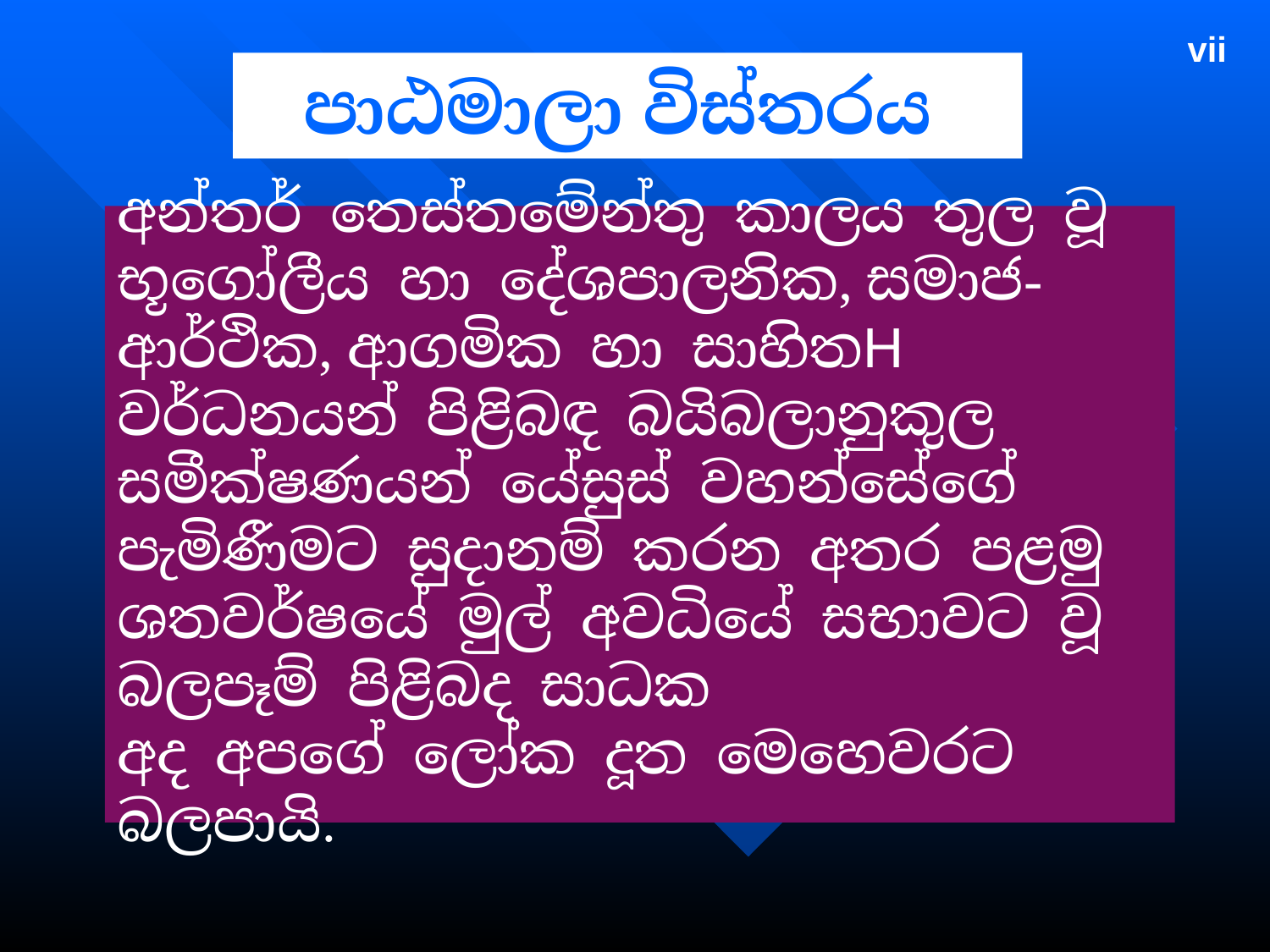

vii
# පාඨමාලා විස්තරය
අන්තර් තෙස්තමේන්තු කාලය තුල වූ භූගෝලීය හා දේශපාලනික, සමාජ-ආර්ථික, ආගමික හා සාහිතH වර්ධනයන් පිළිබඳ බයිබලානුකුල සමීක්ෂණයන් යේසුස් වහන්සේගේ පැමිණීමට සුදානම් කරන අතර පළමු ශතවර්ෂයේ මුල් අවධියේ සභාවට වූ බලපෑම් පිළිබද සාධක
අද අපගේ ලෝක දූත මෙහෙවරට බලපායි.